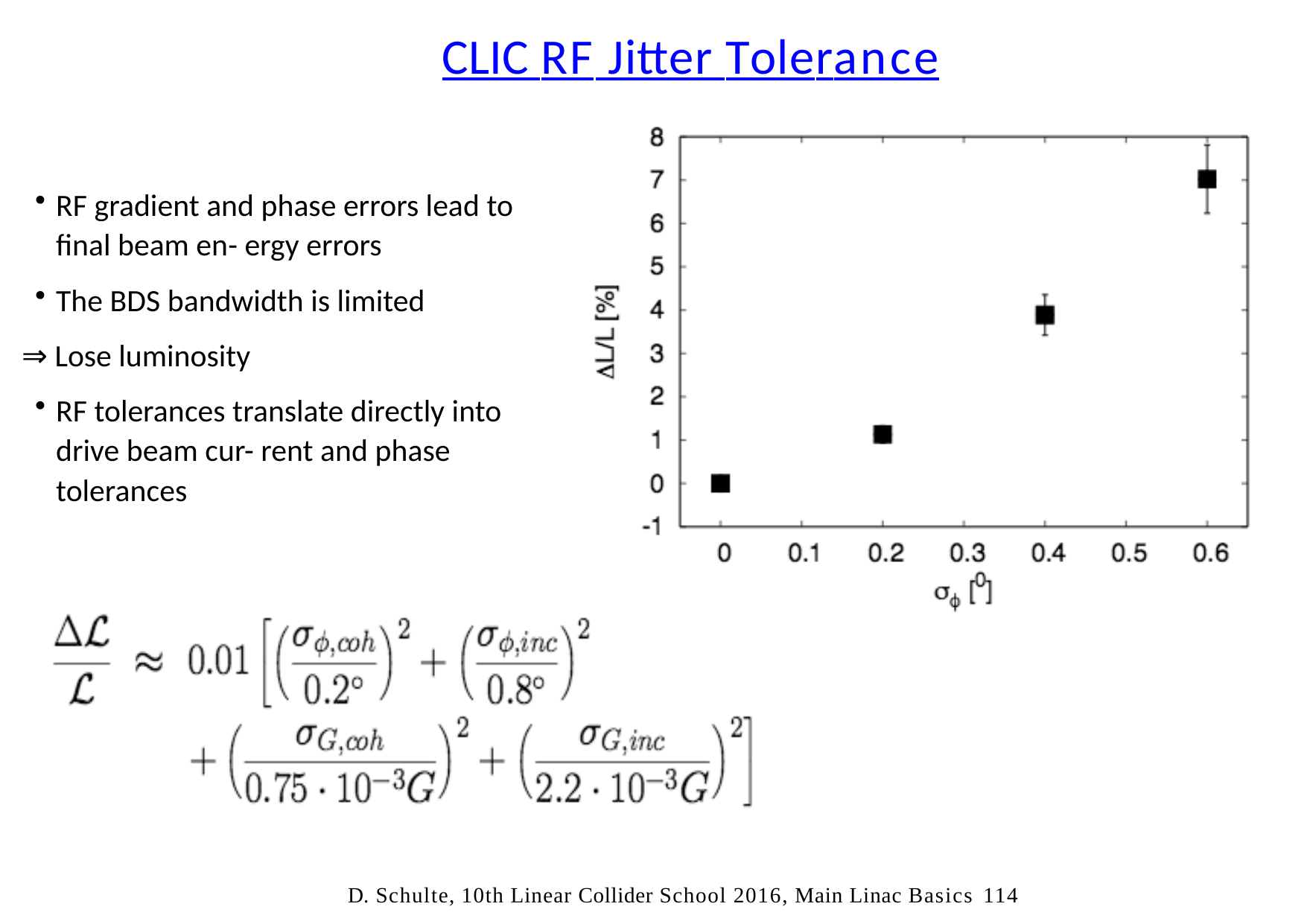

# CLIC RF Jitter Tolerance

RF gradient and phase errors lead to final beam en- ergy errors
The BDS bandwidth is limited
⇒ Lose luminosity
RF tolerances translate directly into drive beam cur- rent and phase tolerances

D. Schulte, 10th Linear Collider School 2016, Main Linac Basics	114